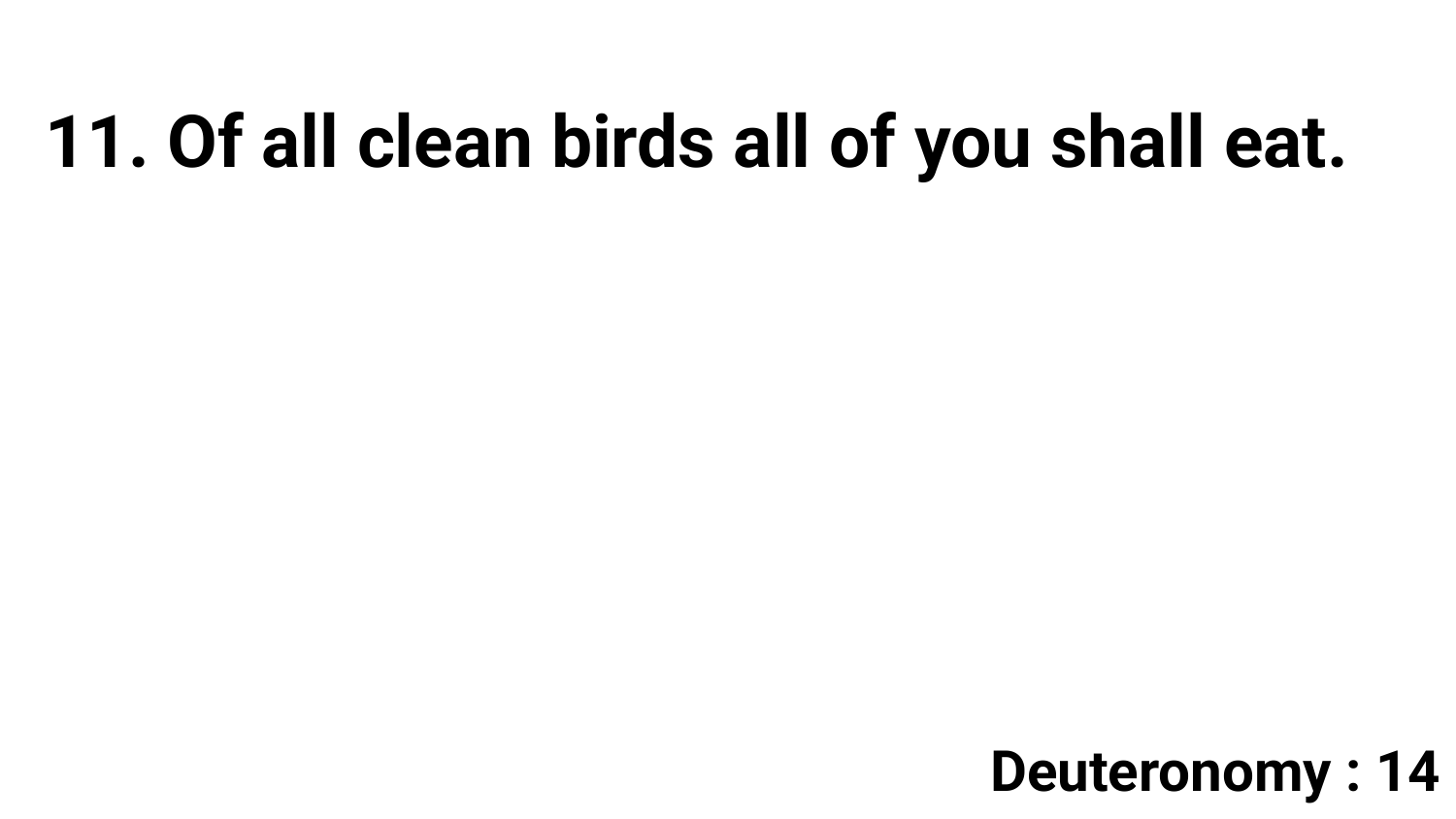

11. Of all clean birds all of you shall eat.
Deuteronomy : 14